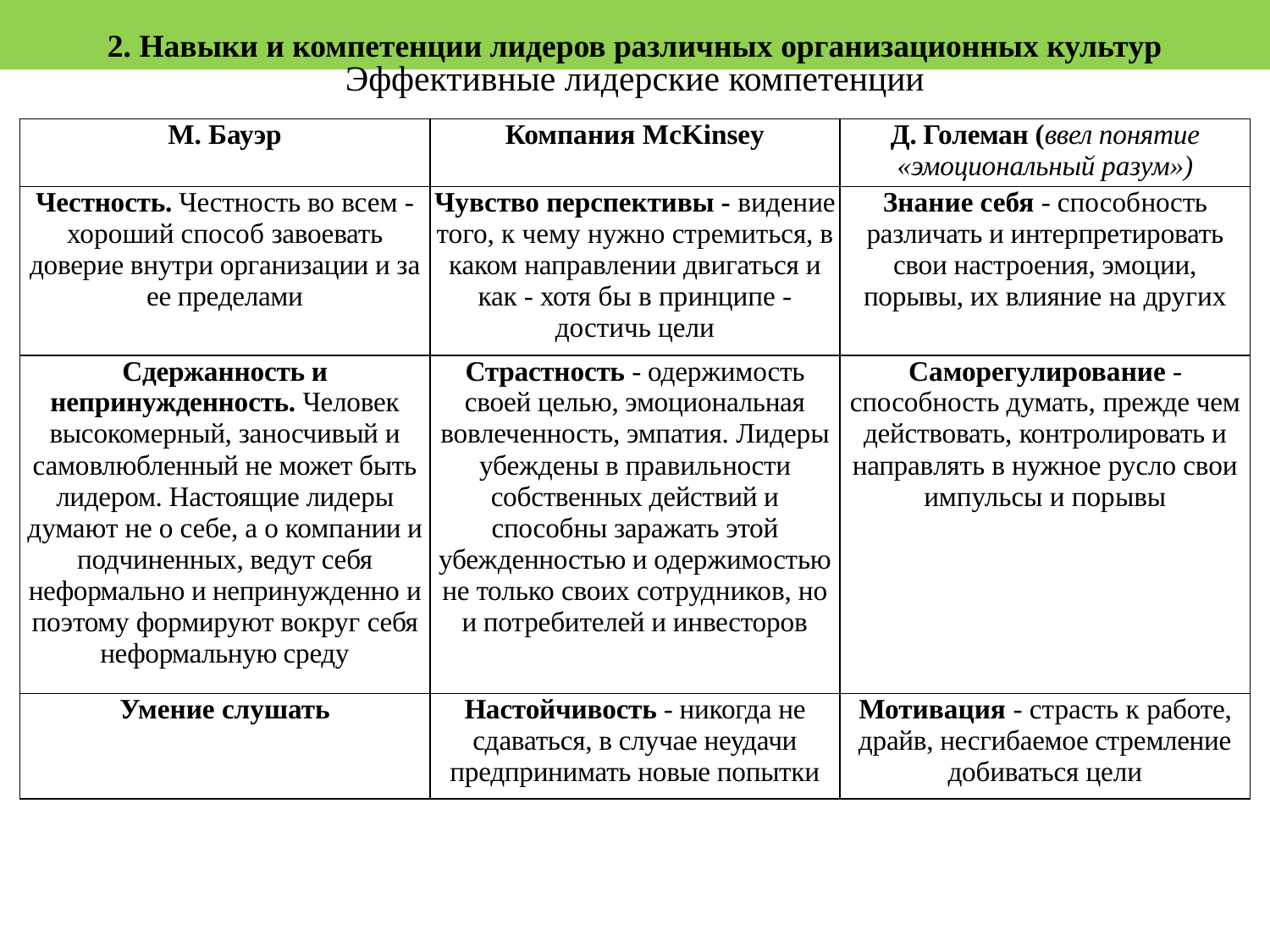

2. Навыки и компетенции лидеров различных организационных культур
Эффективные лидерские компетенции
| М. Бауэр | Компания McKinsey | Д. Големан (ввел понятие «эмоциональный разум») |
| --- | --- | --- |
| Честность. Честность во всем - хороший способ завоевать доверие внутри организации и за ее пределами | Чувство перспективы - видение того, к чему нужно стремиться, в каком направлении двигаться и как - хотя бы в принципе - достичь цели | Знание себя - способность различать и интерпретировать свои настроения, эмоции, порывы, их влияние на других |
| Сдержанность и непринужденность. Человек высокомерный, заносчивый и самовлюбленный не может быть лидером. Настоящие лидеры думают не о себе, а о компании и подчиненных, ведут себя неформально и непринужденно и поэтому формируют вокруг себя неформальную среду | Страстность - одержимость своей целью, эмоциональная вовлеченность, эмпатия. Лидеры убеждены в правильности собственных действий и способны заражать этой убежденностью и одержимостью не только своих сотрудников, но и потребителей и инвесторов | Саморегулирование - способность думать, прежде чем действовать, контролировать и направлять в нужное русло свои импульсы и порывы |
| Умение слушать | Настойчивость - никогда не сдаваться, в случае неудачи предпринимать новые попытки | Мотивация - страсть к работе, драйв, несгибаемое стремление добиваться цели |